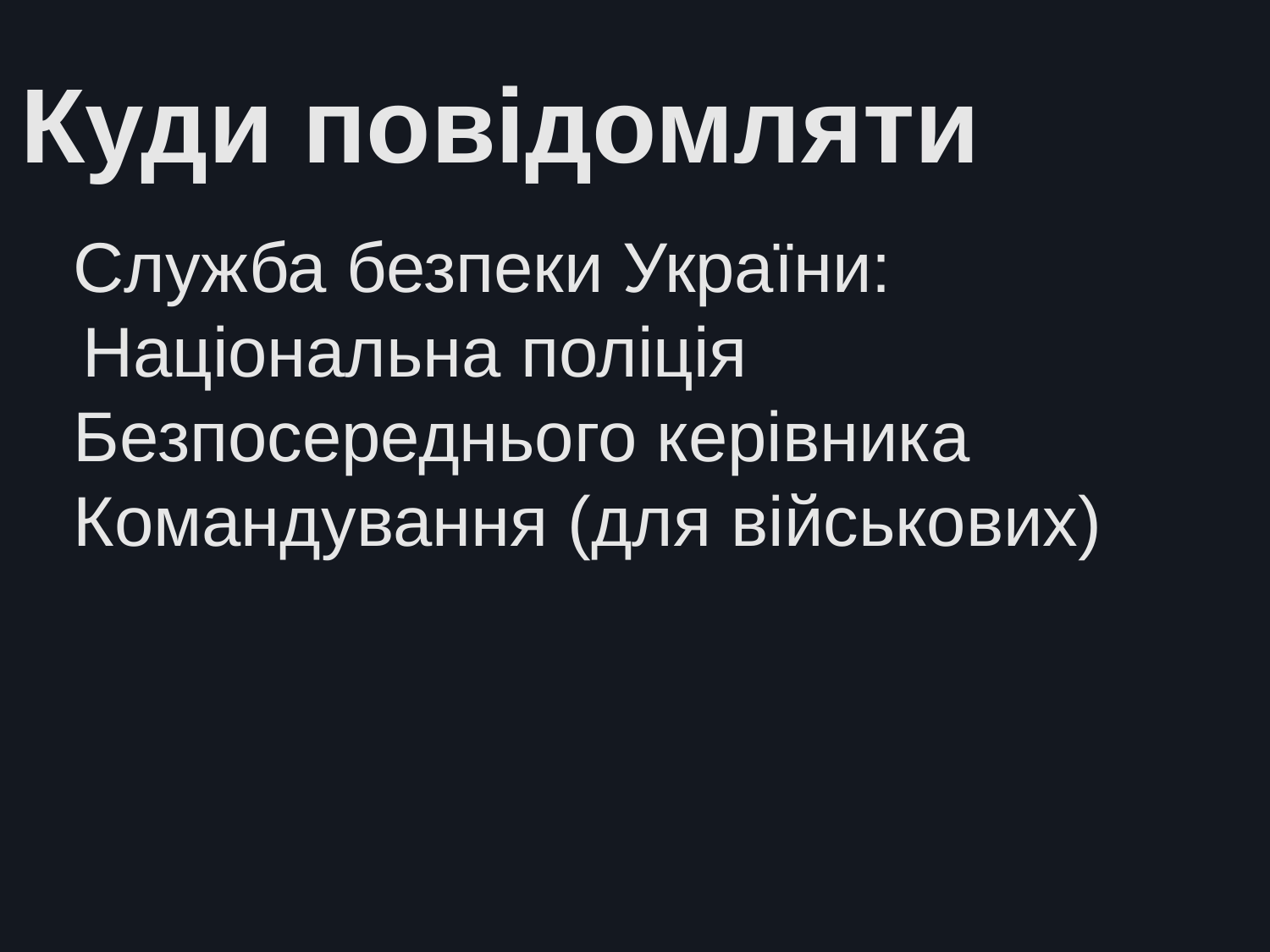

Куди повідомляти
Служба безпеки України:
 Національна поліція
Безпосереднього керівника
Командування (для військових)